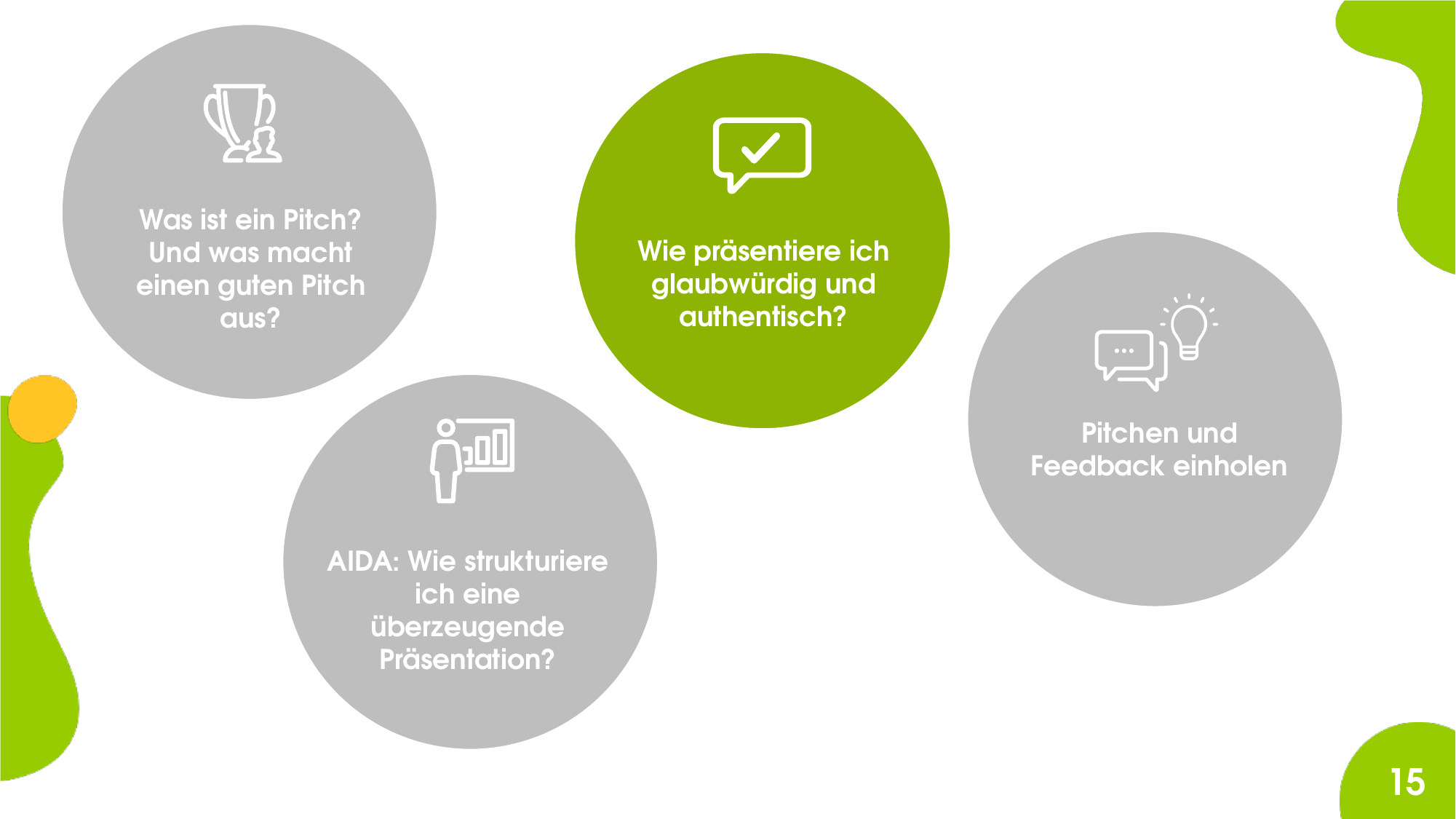

Was ist ein Pitch? Und was macht einen guten Pitch aus?
Wie präsentiere ich glaubwürdig und authentisch?

Pitchen und
Feedback einholen

AIDA: Wie strukturiere ich eine überzeugende Präsentation?
15